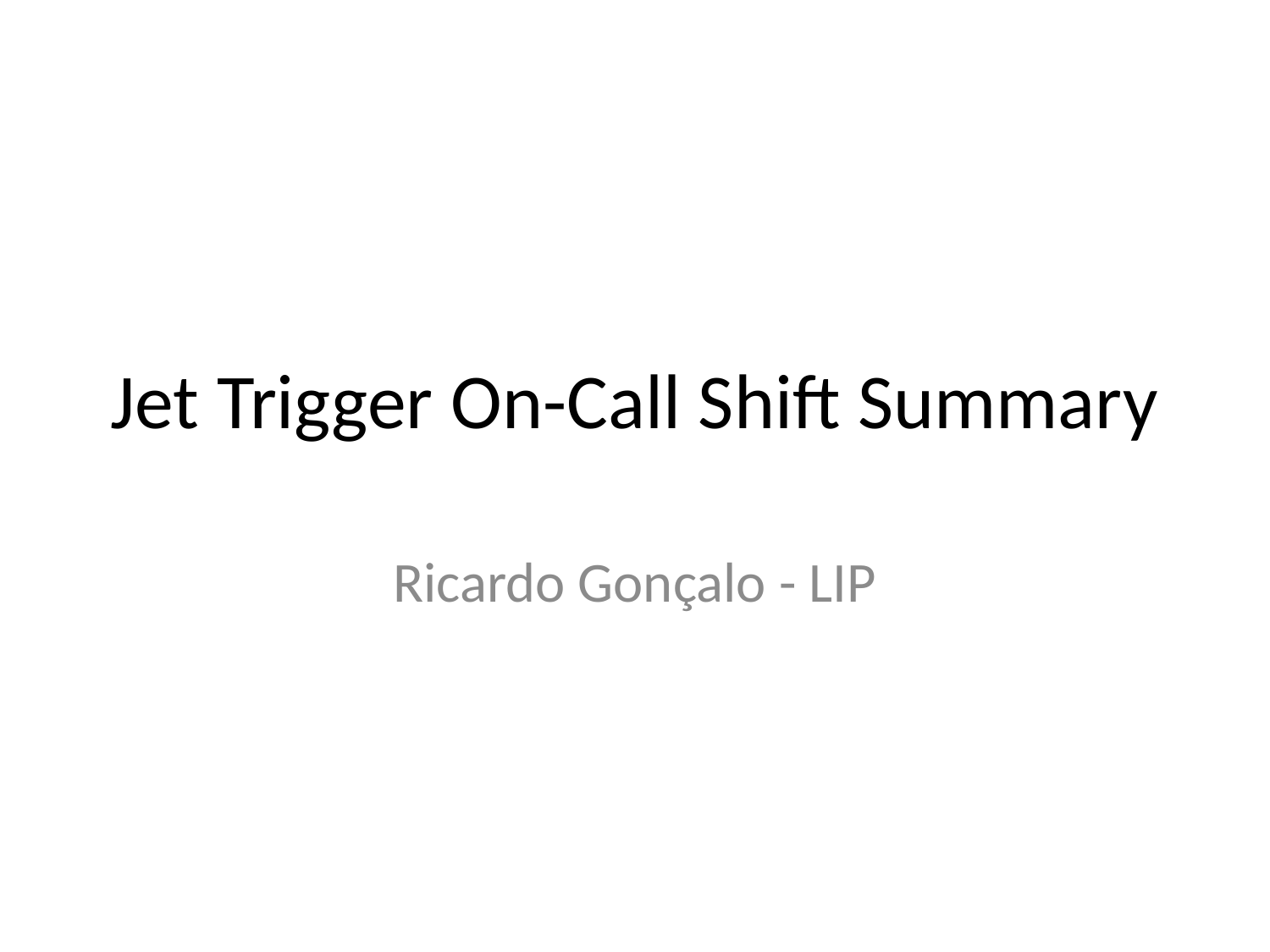

# Jet Trigger On-Call Shift Summary
Ricardo Gonçalo - LIP